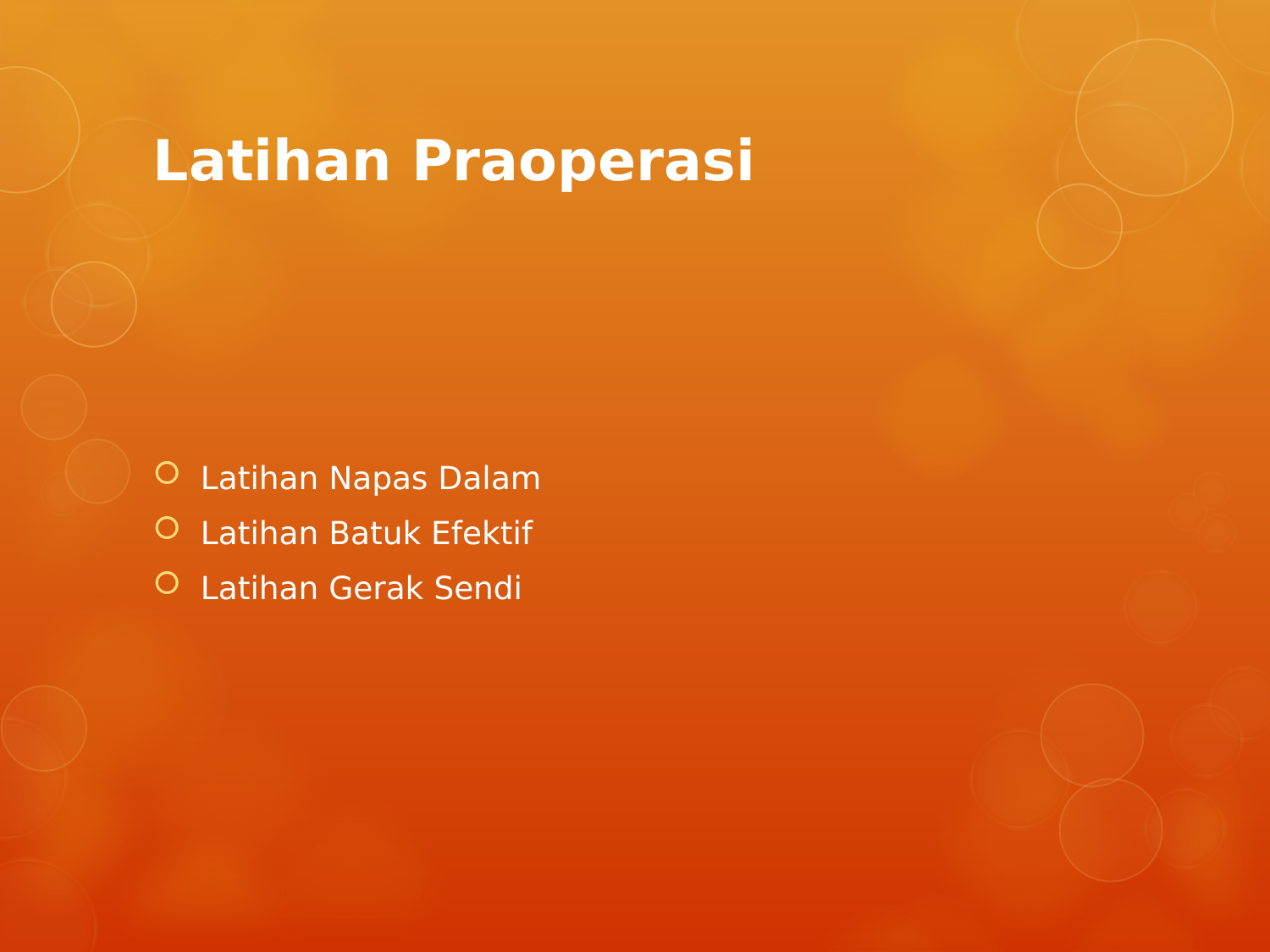

# Latihan Praoperasi
Latihan Napas Dalam
Latihan Batuk Efektif
Latihan Gerak Sendi